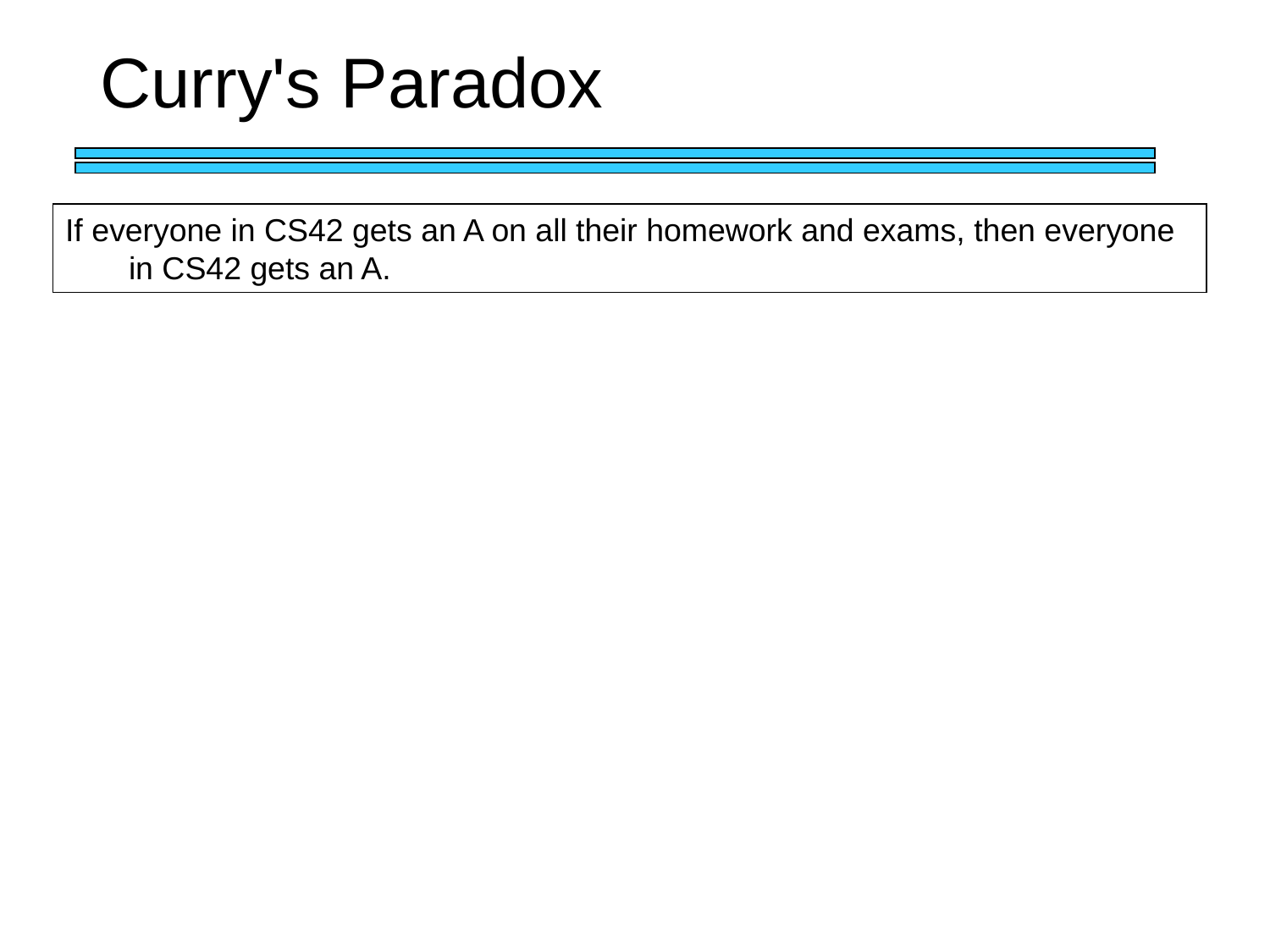

Curry's Paradox

If everyone in CS42 gets an A on all their homework and exams, then everyone in CS42 gets an A.